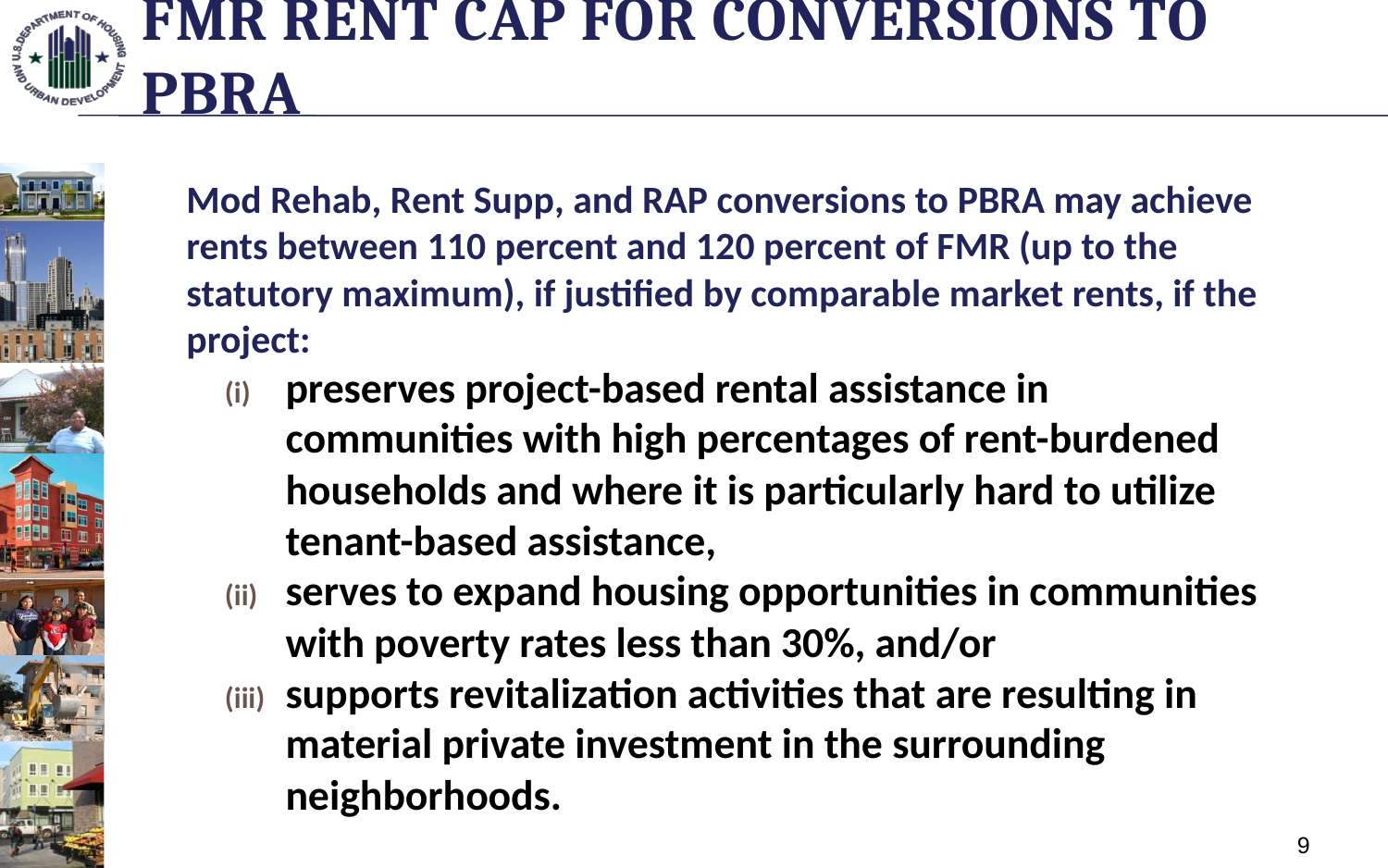

# FMR Rent Cap for Conversions to PBRA
Mod Rehab, Rent Supp, and RAP conversions to PBRA may achieve rents between 110 percent and 120 percent of FMR (up to the statutory maximum), if justified by comparable market rents, if the project:
preserves project-based rental assistance in communities with high percentages of rent-burdened households and where it is particularly hard to utilize tenant-based assistance,
serves to expand housing opportunities in communities with poverty rates less than 30%, and/or
supports revitalization activities that are resulting in material private investment in the surrounding neighborhoods.

9